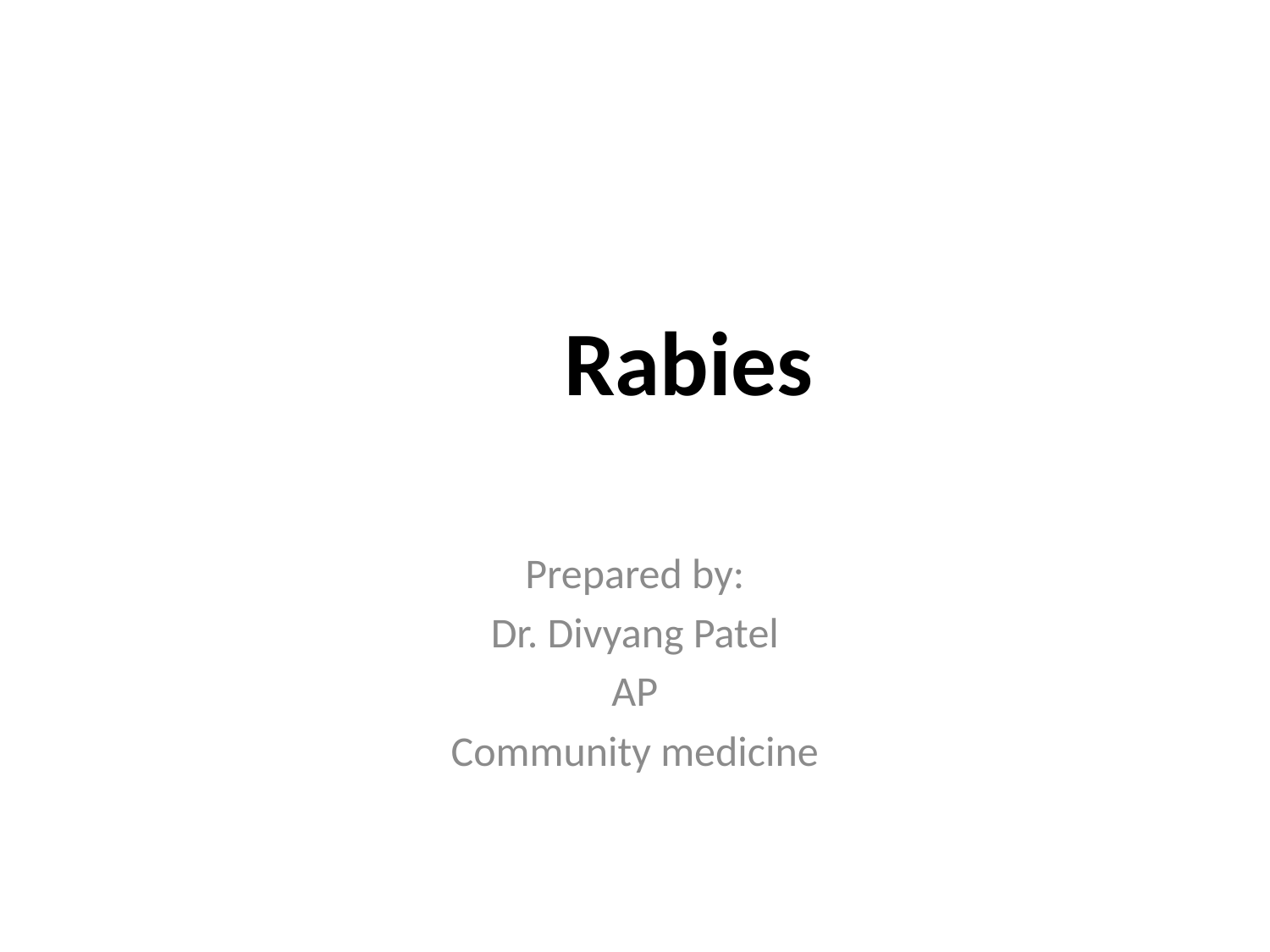

# Rabies
Prepared by:
Dr. Divyang Patel
AP
Community medicine